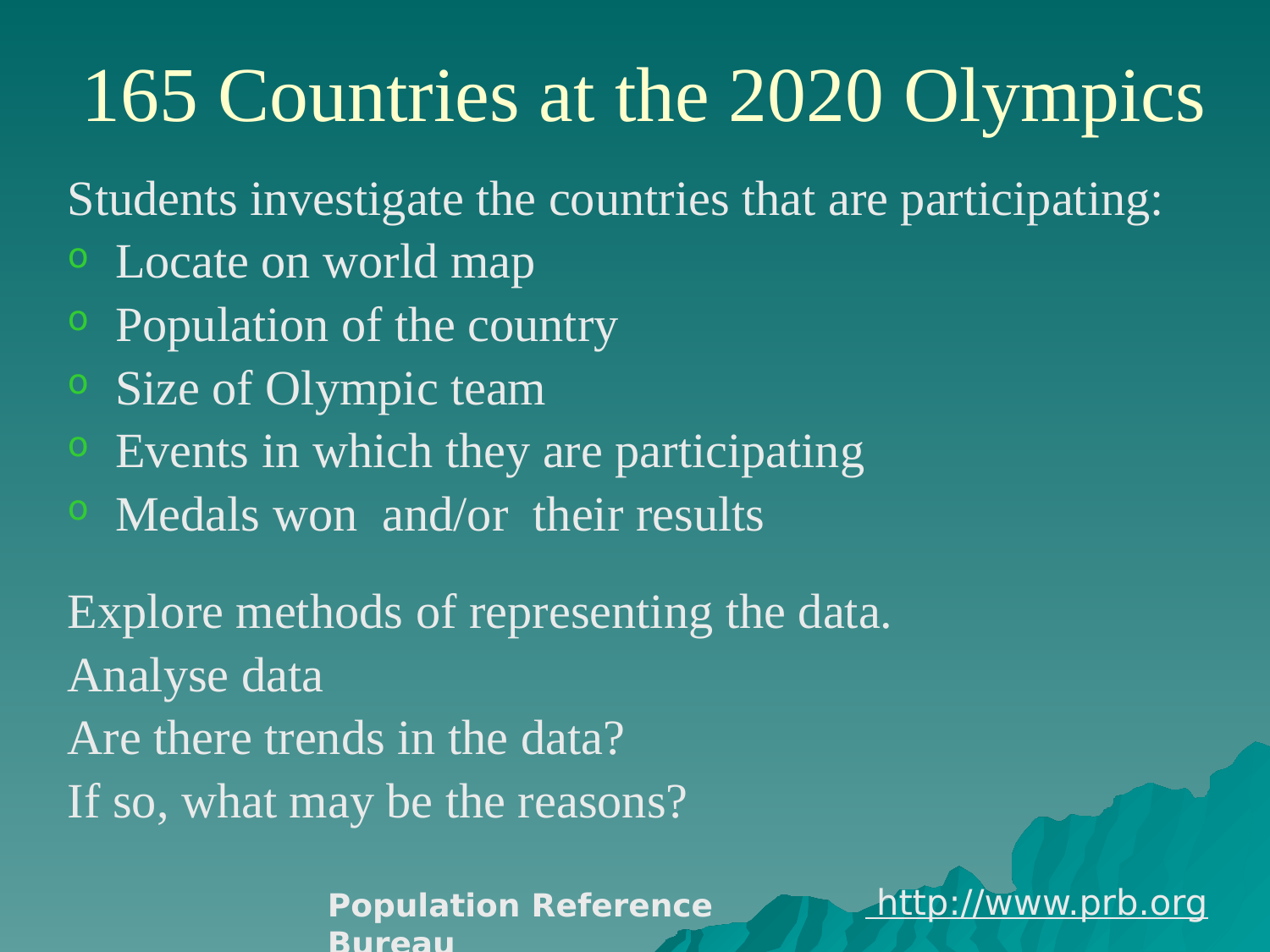

# 165 Countries at the 2020 Olympics
Students investigate the countries that are participating:
Locate on world map
Population of the country
Size of Olympic team
Events in which they are participating
Medals won  and/or  their results
Explore methods of representing the data.
Analyse data
Are there trends in the data?
If so, what may be the reasons?
 http://www.prb.org
Population Reference Bureau